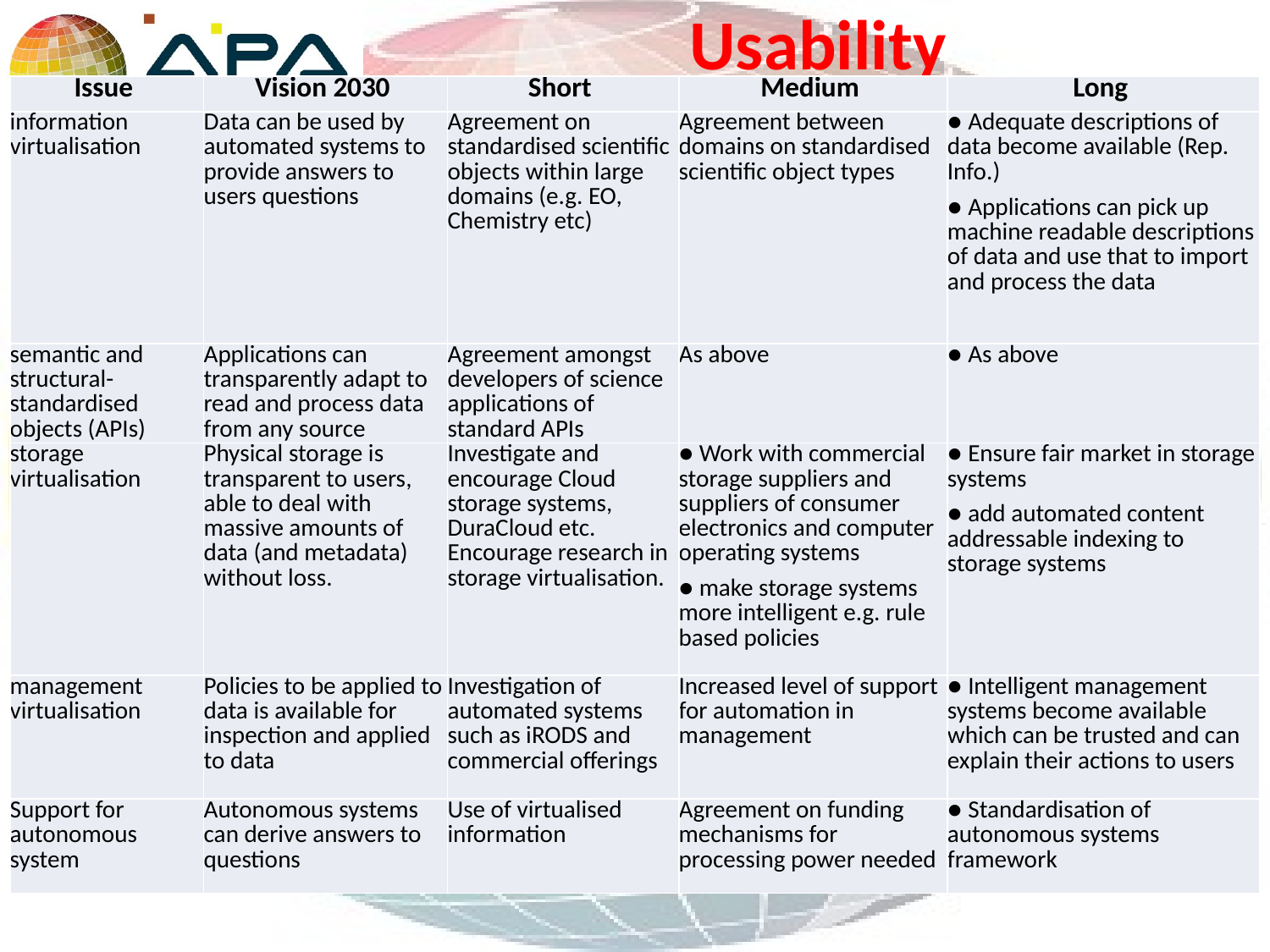

# Usability
| Issue | Vision 2030 | Short | Medium | Long |
| --- | --- | --- | --- | --- |
| information virtualisation | Data can be used by automated systems to provide answers to users questions | Agreement on standardised scientific objects within large domains (e.g. EO, Chemistry etc) | Agreement between domains on standardised scientific object types | ● Adequate descriptions of data become available (Rep. Info.) ● Applications can pick up machine readable descriptions of data and use that to import and process the data |
| semantic and structural-standardised objects (APIs) | Applications can transparently adapt to read and process data from any source | Agreement amongst developers of science applications of standard APIs | As above | ● As above |
| storage virtualisation | Physical storage is transparent to users, able to deal with massive amounts of data (and metadata) without loss. | Investigate and encourage Cloud storage systems, DuraCloud etc. Encourage research in storage virtualisation. | ● Work with commercial storage suppliers and suppliers of consumer electronics and computer operating systems ● make storage systems more intelligent e.g. rule based policies | ● Ensure fair market in storage systems ● add automated content addressable indexing to storage systems |
| management virtualisation | Policies to be applied to data is available for inspection and applied to data | Investigation of automated systems such as iRODS and commercial offerings | Increased level of support for automation in management | ● Intelligent management systems become available which can be trusted and can explain their actions to users |
| Support for autonomous system | Autonomous systems can derive answers to questions | Use of virtualised information | Agreement on funding mechanisms for processing power needed | ● Standardisation of autonomous systems framework |